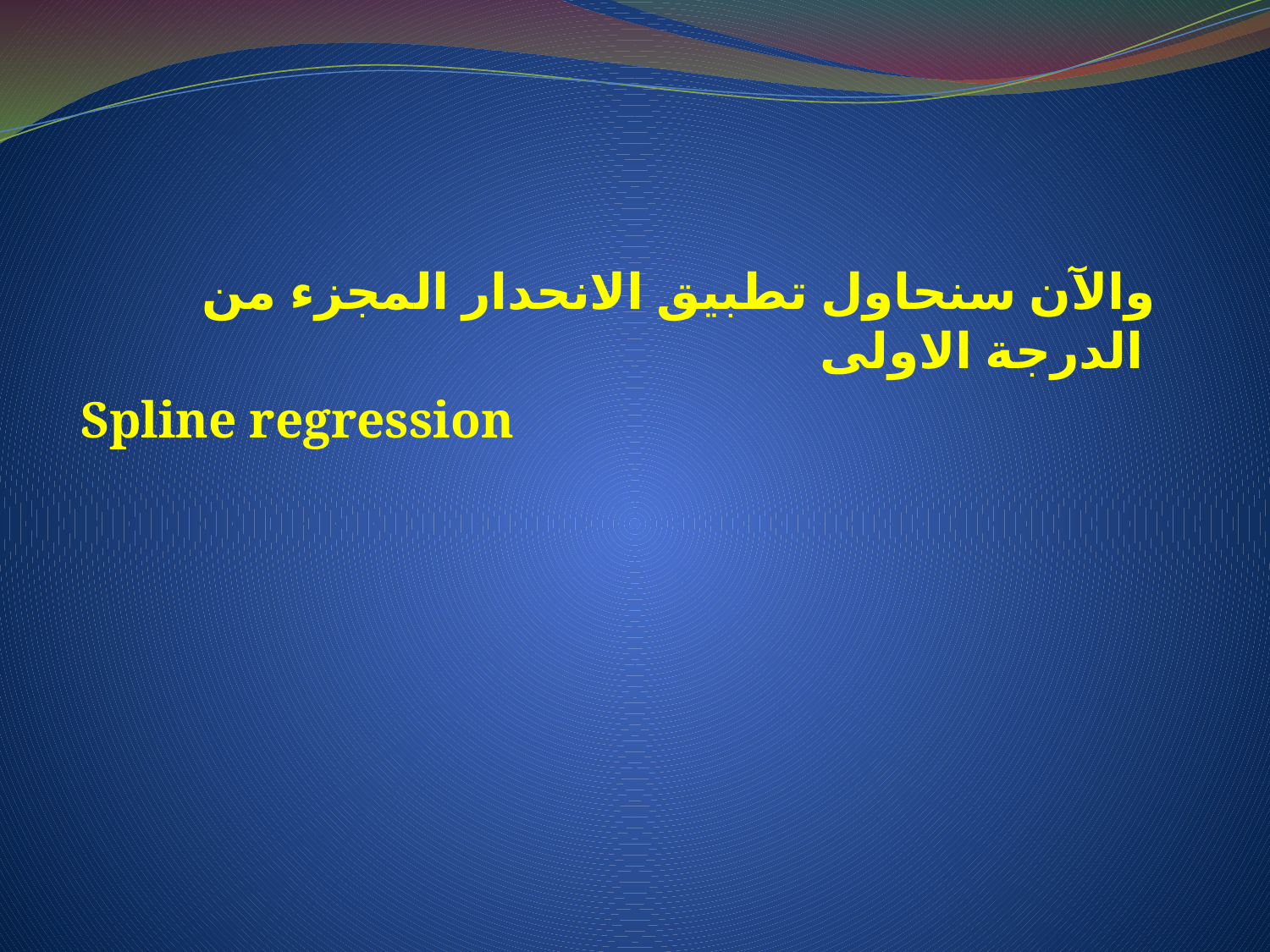

والآن سنحاول تطبيق الانحدار المجزء من الدرجة الاولى
Spline regression